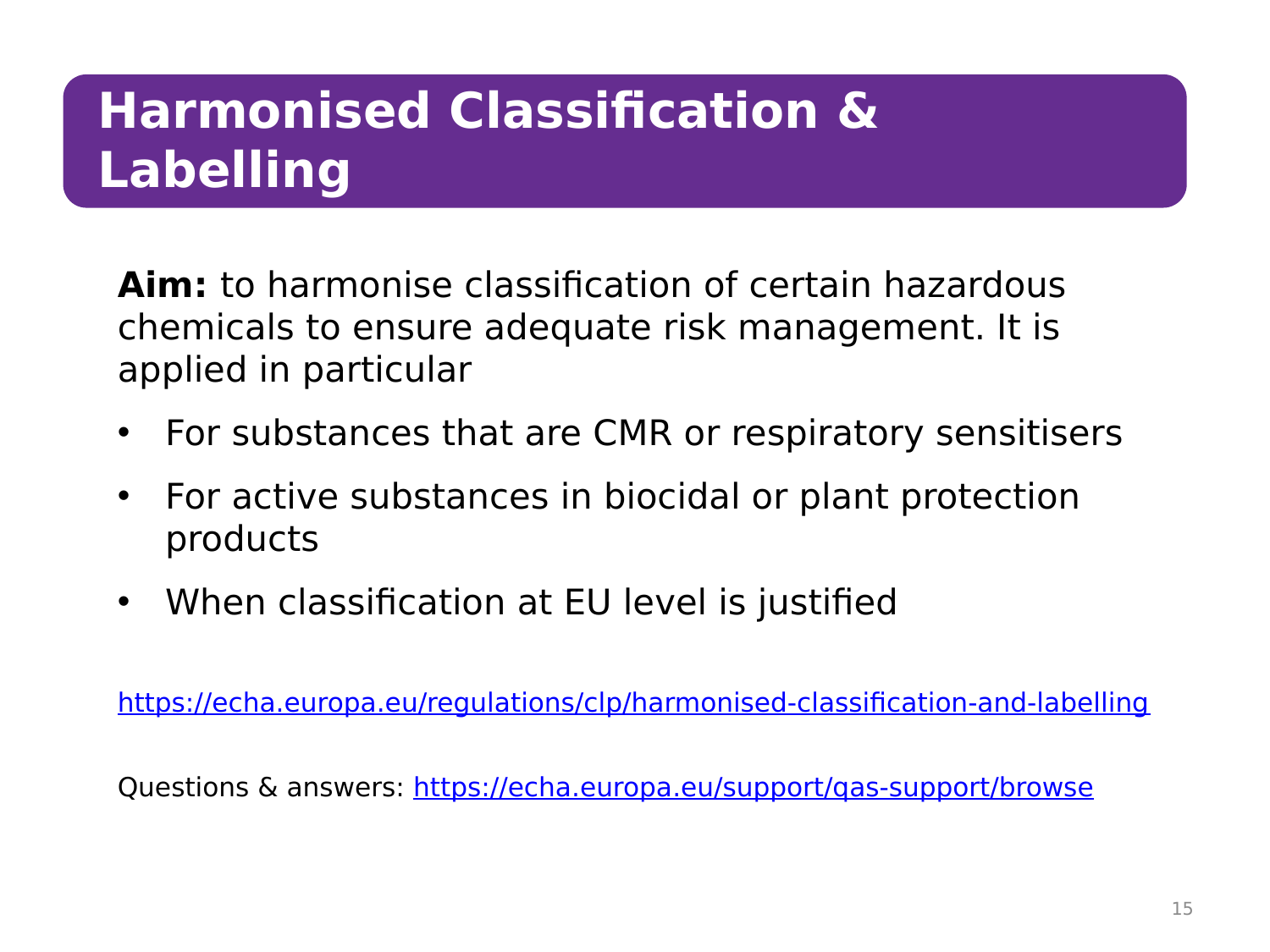

# Harmonised Classification & Labelling

Aim: to harmonise classification of certain hazardous chemicals to ensure adequate risk management. It is applied in particular
For substances that are CMR or respiratory sensitisers
For active substances in biocidal or plant protection products
When classification at EU level is justified

https://echa.europa.eu/regulations/clp/harmonised-classification-and-labelling

Questions & answers: https://echa.europa.eu/support/qas-support/browse
15